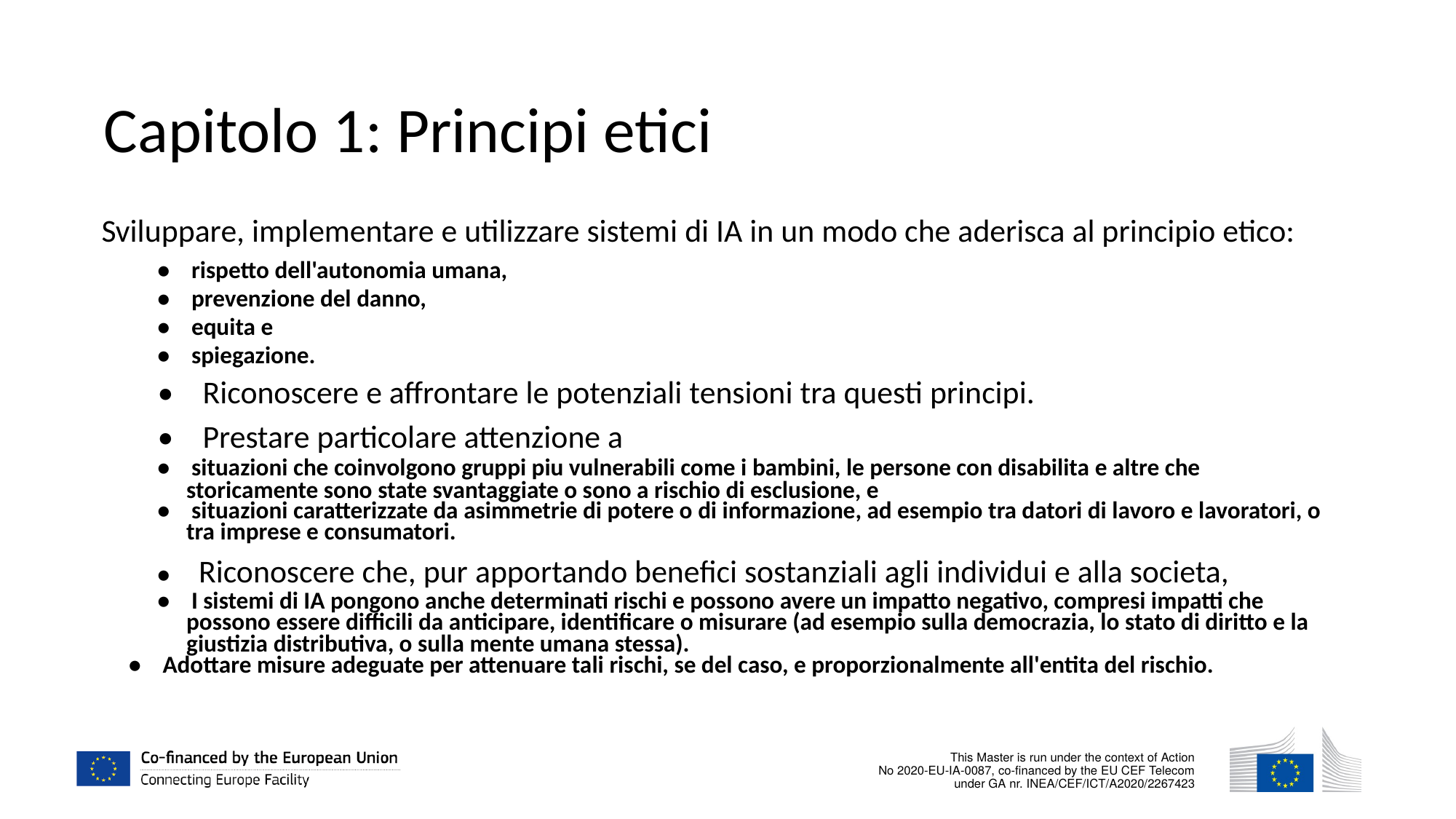

Capitolo 1: Principi etici
Sviluppare, implementare e utilizzare sistemi di IA in un modo che aderisca al principio etico:
•    rispetto dell'autonomia umana,
•    prevenzione del danno,
•    equita e
•    spiegazione.
•    Riconoscere e affrontare le potenziali tensioni tra questi principi.
•    Prestare particolare attenzione a
•    situazioni che coinvolgono gruppi piu vulnerabili come i bambini, le persone con disabilita e altre che storicamente sono state svantaggiate o sono a rischio di esclusione, e
•    situazioni caratterizzate da asimmetrie di potere o di informazione, ad esempio tra datori di lavoro e lavoratori, o tra imprese e consumatori.
•    Riconoscere che, pur apportando benefici sostanziali agli individui e alla societa,
•    I sistemi di IA pongono anche determinati rischi e possono avere un impatto negativo, compresi impatti che possono essere difficili da anticipare, identificare o misurare (ad esempio sulla democrazia, lo stato di diritto e la giustizia distributiva, o sulla mente umana stessa).
•    Adottare misure adeguate per attenuare tali rischi, se del caso, e proporzionalmente all'entita del rischio.